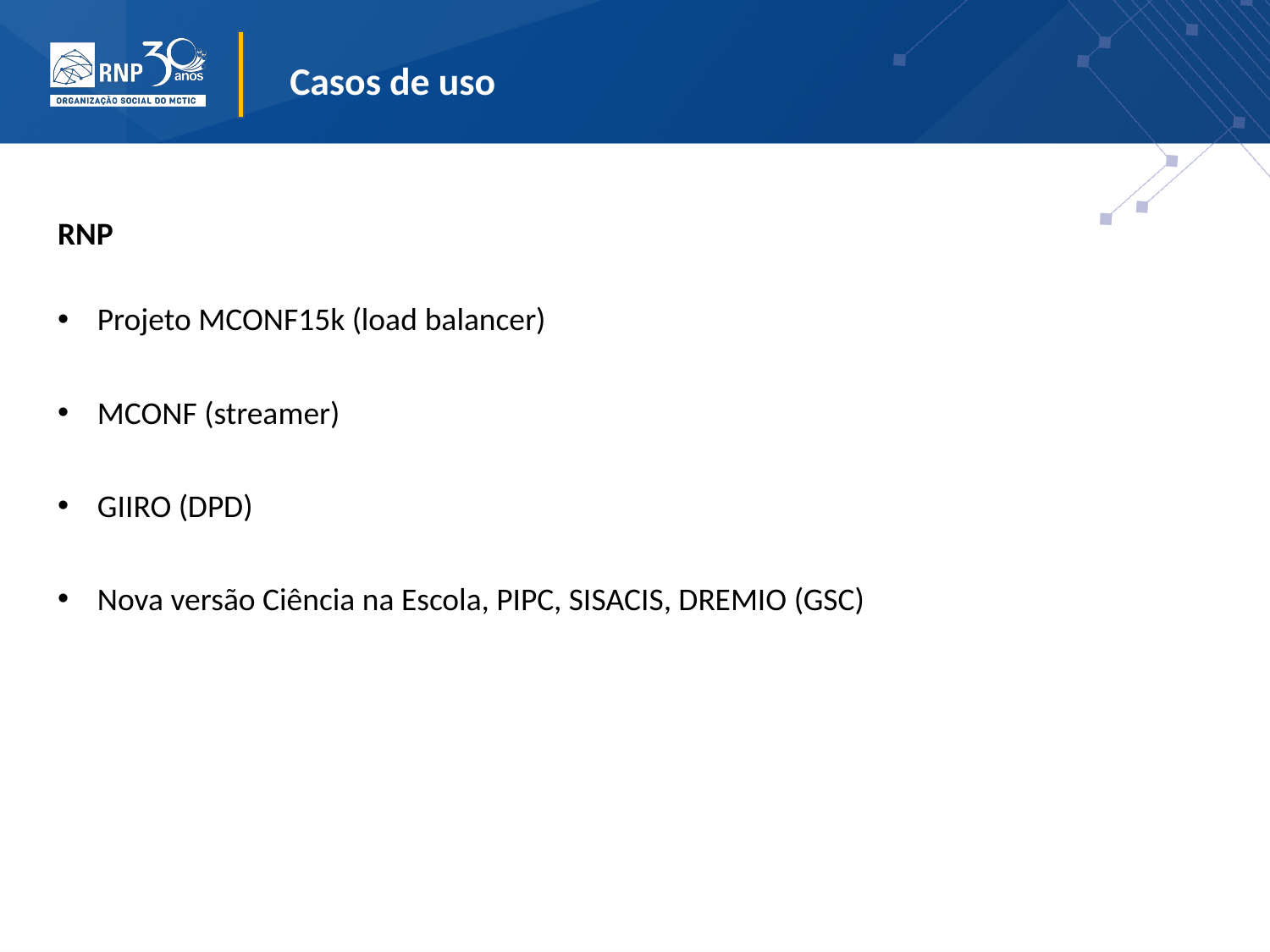

Casos de uso
RNP

Projeto MCONF15k (load balancer)

MCONF (streamer)

GIIRO (DPD)

Nova versão Ciência na Escola, PIPC, SISACIS, DREMIO (GSC)